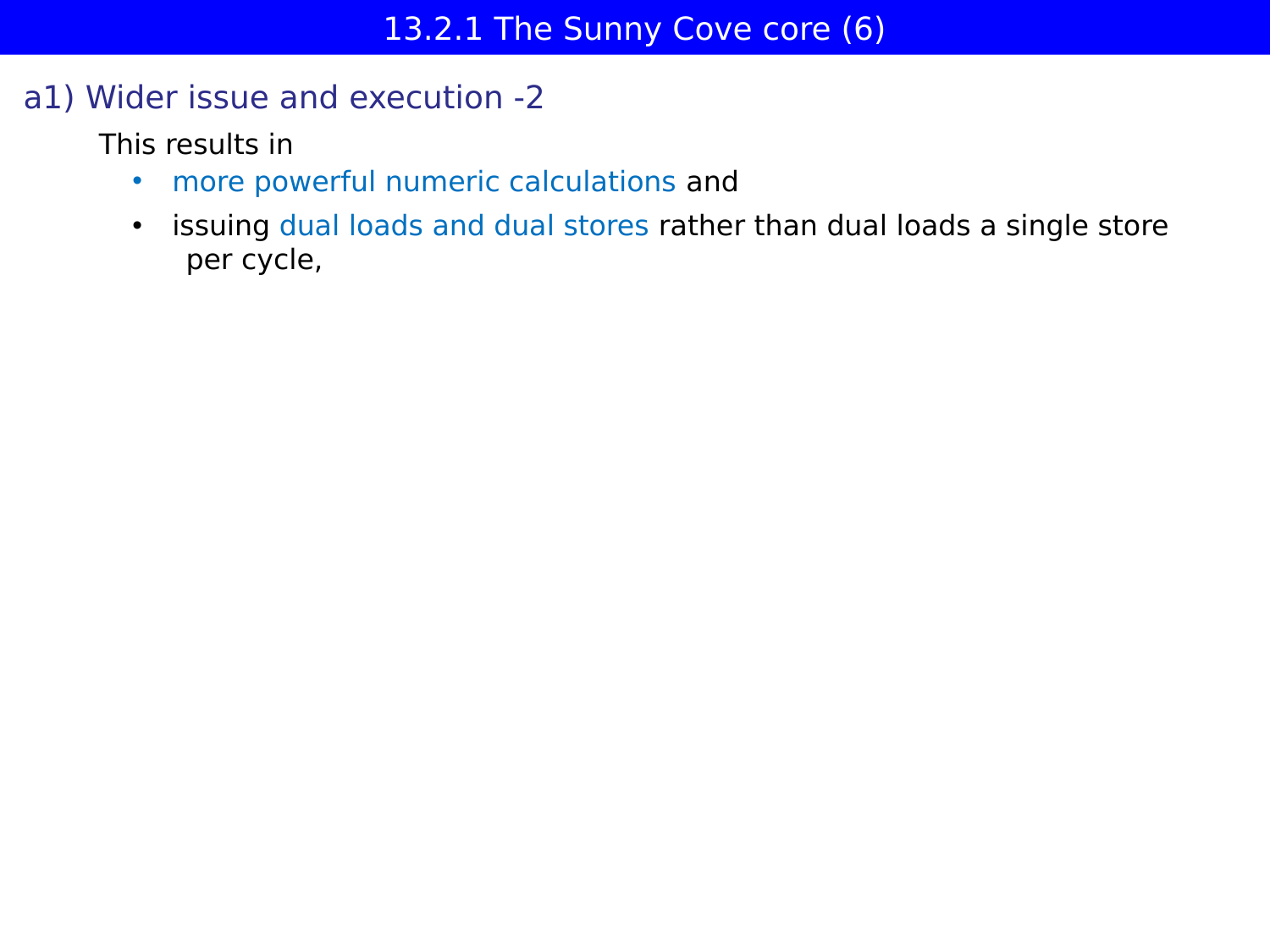

# 13.2.1 The Sunny Cove core (6)
a1) Wider issue and execution -2
This results in
more powerful numeric calculations and
issuing dual loads and dual stores rather than dual loads a single store
      per cycle,